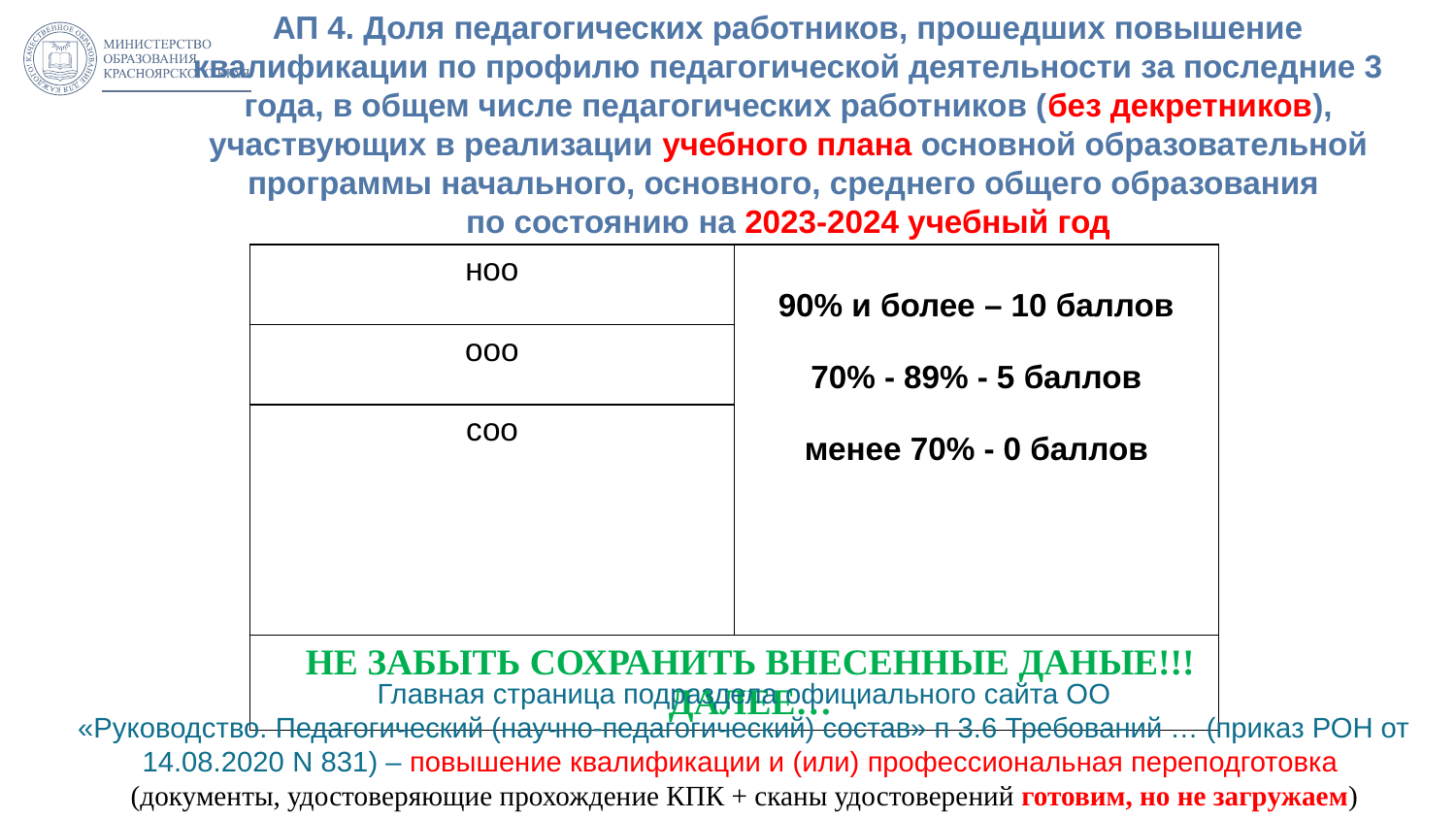

# АП 4. Доля педагогических работников, прошедших повышение квалификации по профилю педагогической деятельности за последние 3 года, в общем числе педагогических работников (без декретников), участвующих в реализации учебного плана основной образовательной программы начального, основного, среднего общего образования по состоянию на 2023-2024 учебный год
| ноо | 90% и более – 10 баллов 70% - 89% - 5 баллов менее 70% - 0 баллов |
| --- | --- |
| ооо |  |
| соо |  |
| НЕ ЗАБЫТЬ СОХРАНИТЬ ВНЕСЕННЫЕ ДАНЫЕ!!! ДАЛЕЕ… |  |
Главная страница подраздела официального сайта ОО
«Руководство. Педагогический (научно-педагогический) состав» п 3.6 Требований … (приказ РОН от 14.08.2020 N 831) – повышение квалификации и (или) профессиональная переподготовка
(документы, удостоверяющие прохождение КПК + сканы удостоверений готовим, но не загружаем)
21